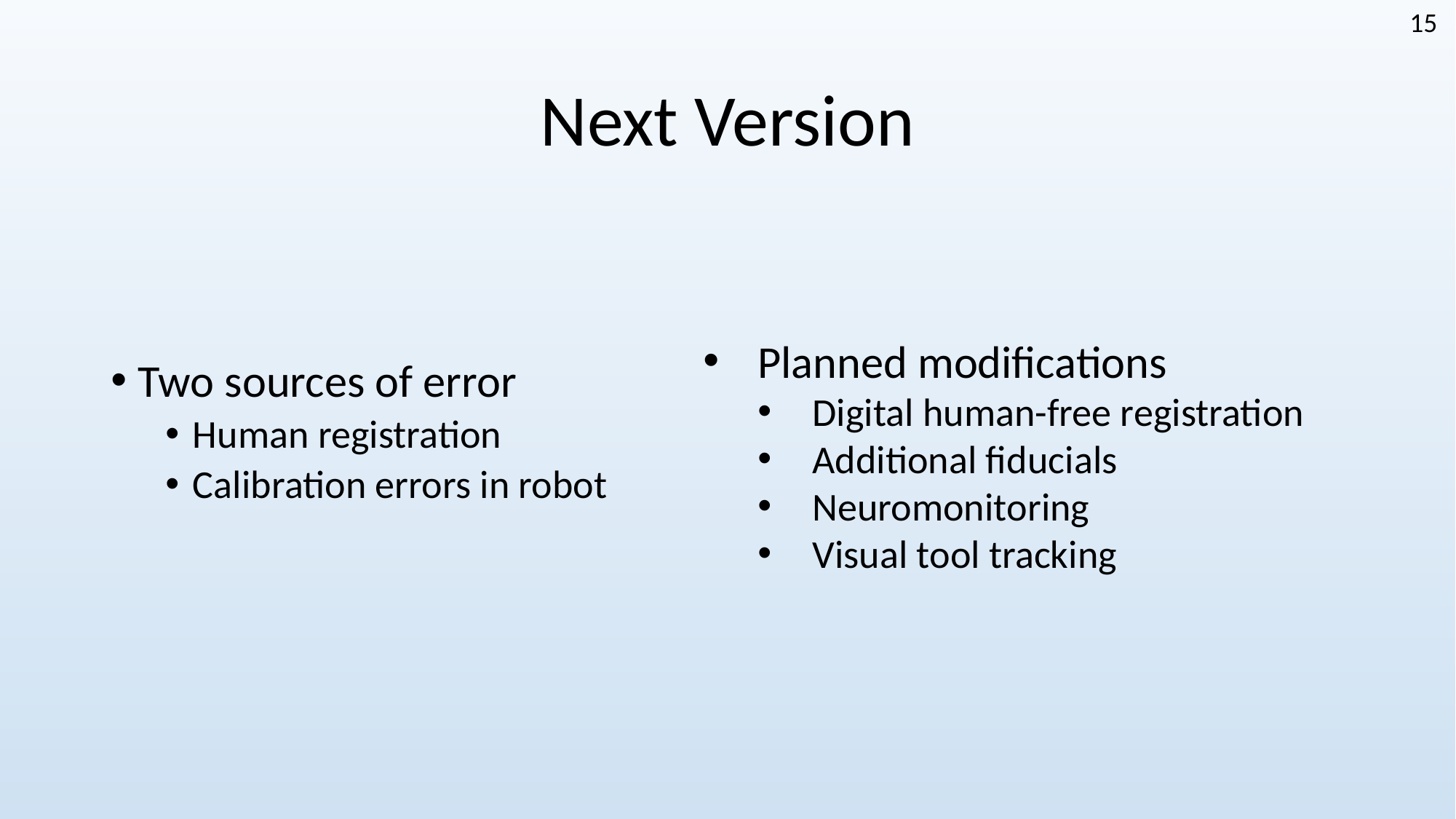

15
# Next Version

Two sources of error
Human registration
Calibration errors in robot

Planned modifications
Digital human-free registration
Additional fiducials
Neuromonitoring
Visual tool tracking